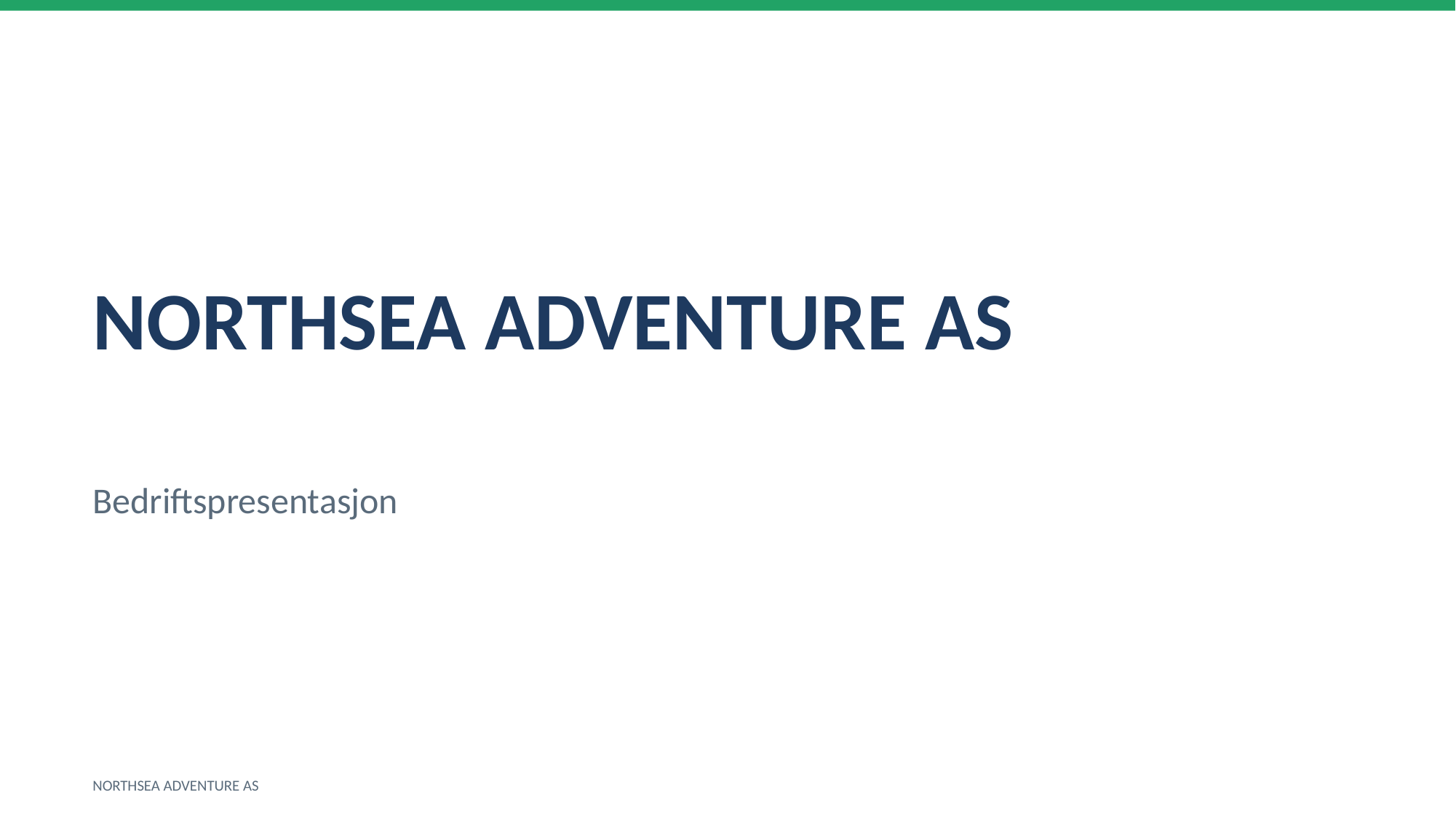

NORTHSEA ADVENTURE AS
Bedriftspresentasjon
NORTHSEA ADVENTURE AS